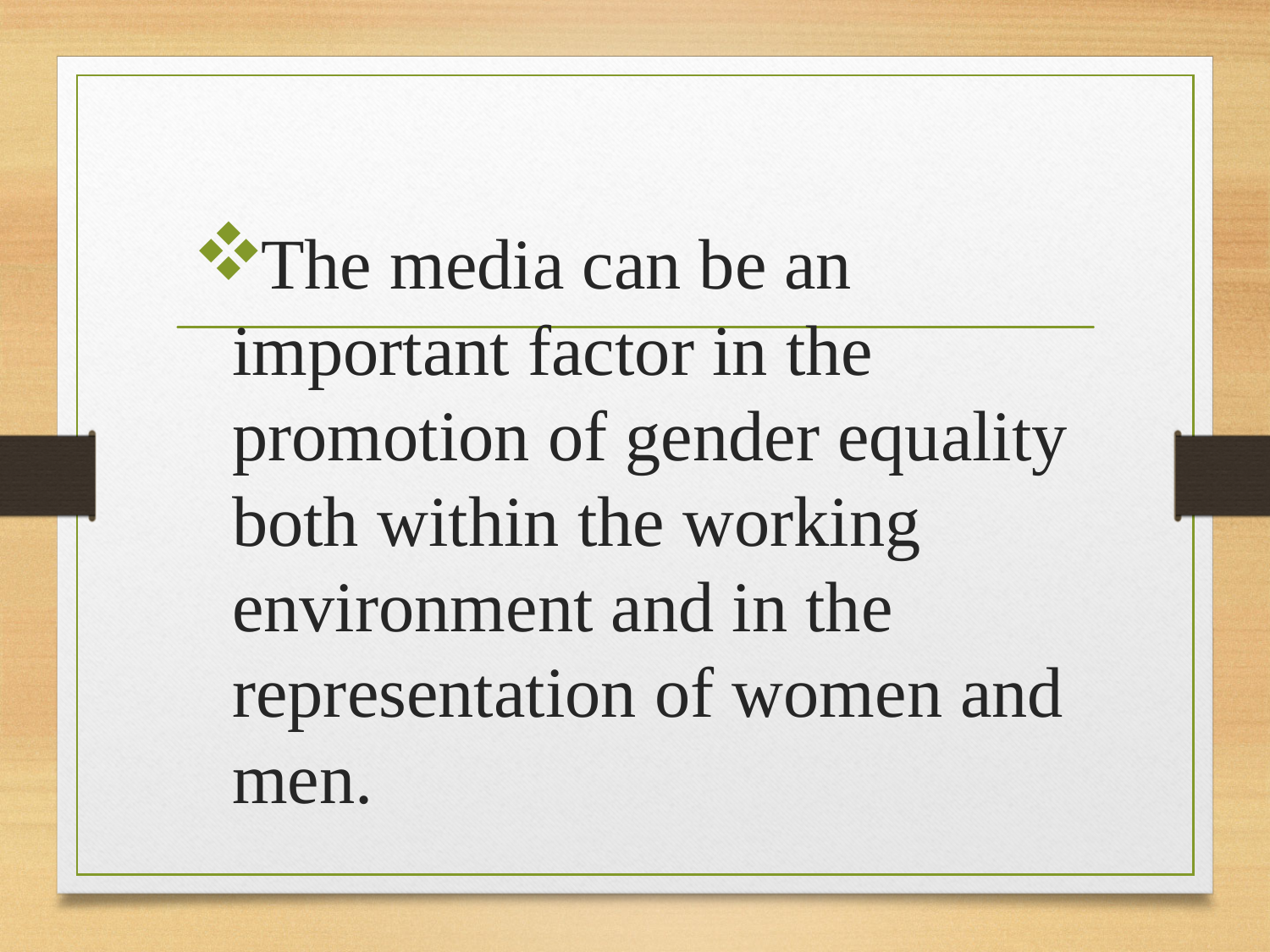

#
The media can be an important factor in the promotion of gender equality both within the working environment and in the representation of women and men.